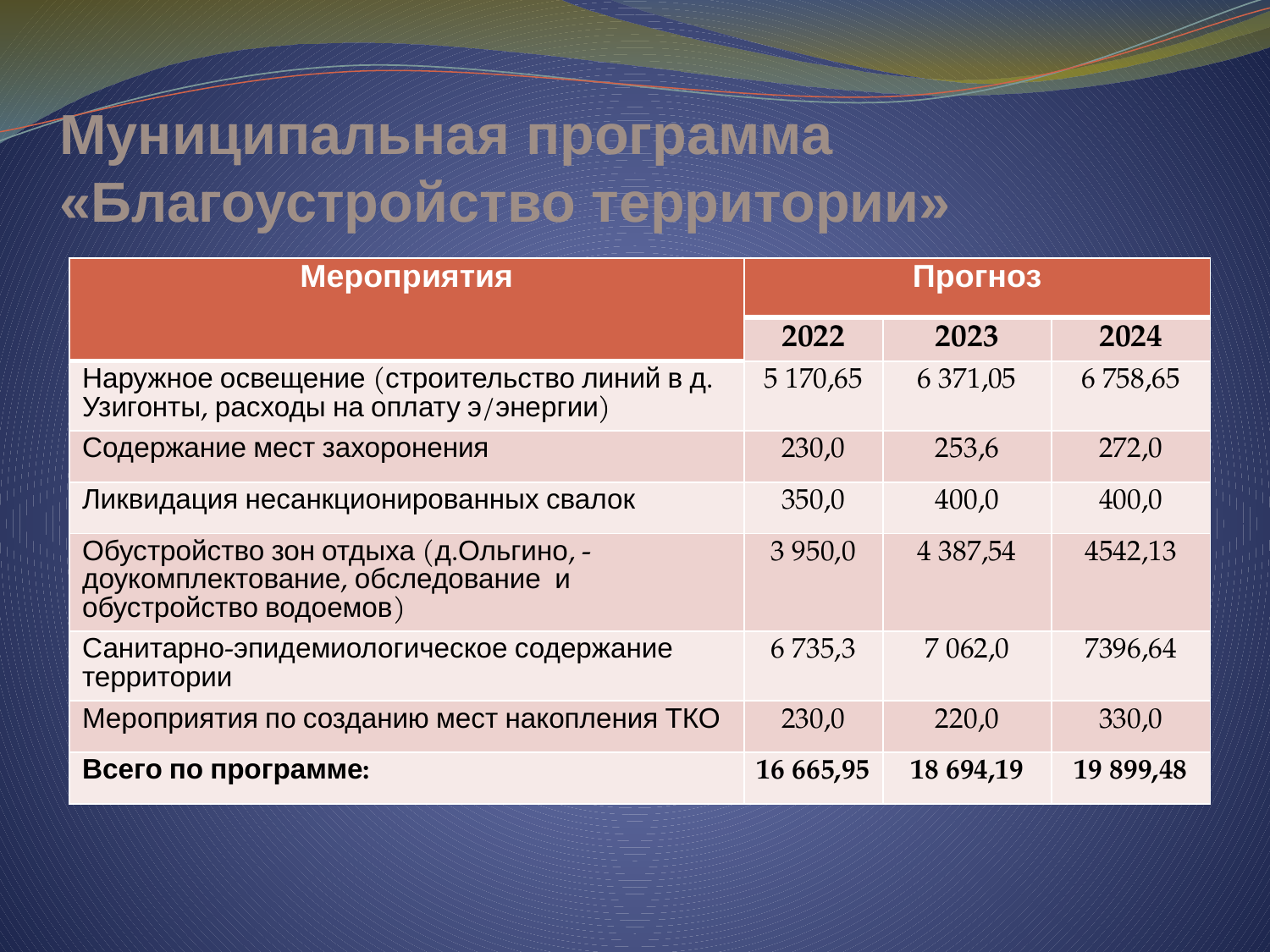

# Муниципальная программа «Благоустройство территории»
| Мероприятия | Прогноз |  |  |
| --- | --- | --- | --- |
|  | 2022 | 2023 | 2024 |
| Наружное освещение (строительство линий в д. Узигонты, расходы на оплату э/энергии) | 5 170,65 | 6 371,05 | 6 758,65 |
| Содержание мест захоронения | 230,0 | 253,6 | 272,0 |
| Ликвидация несанкционированных свалок | 350,0 | 400,0 | 400,0 |
| Обустройство зон отдыха (д.Ольгино, - доукомплектование, обследование и обустройство водоемов) | 3 950,0 | 4 387,54 | 4542,13 |
| Санитарно-эпидемиологическое содержание территории | 6 735,3 | 7 062,0 | 7396,64 |
| Мероприятия по созданию мест накопления ТКО | 230,0 | 220,0 | 330,0 |
| Всего по программе: | 16 665,95 | 18 694,19 | 19 899,48 |